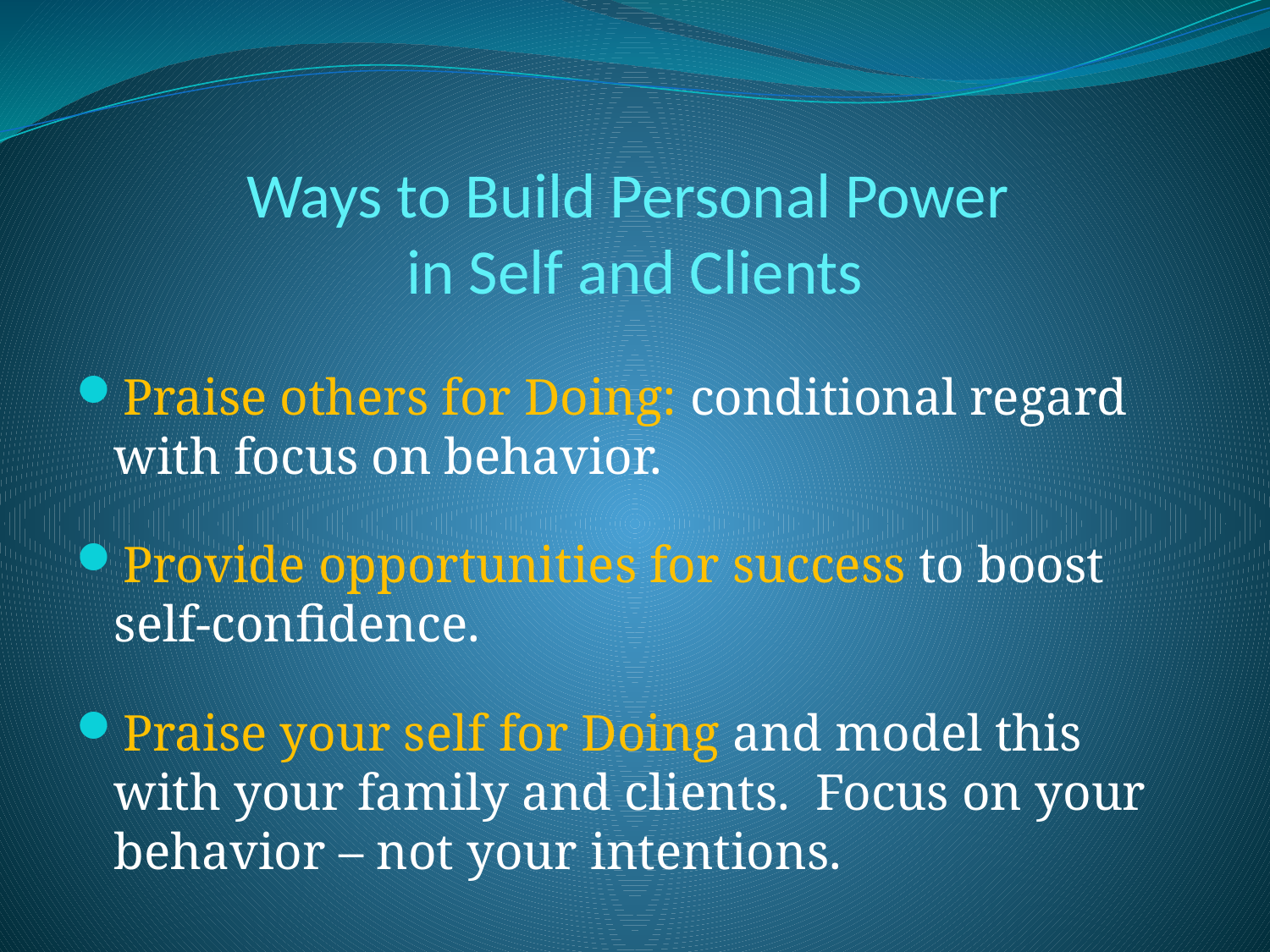

# Ways to Build Personal Power in Self and Clients
Praise others for Doing: conditional regard with focus on behavior.

Provide opportunities for success to boost self-confidence.

Praise your self for Doing and model this with your family and clients.  Focus on your behavior – not your intentions.